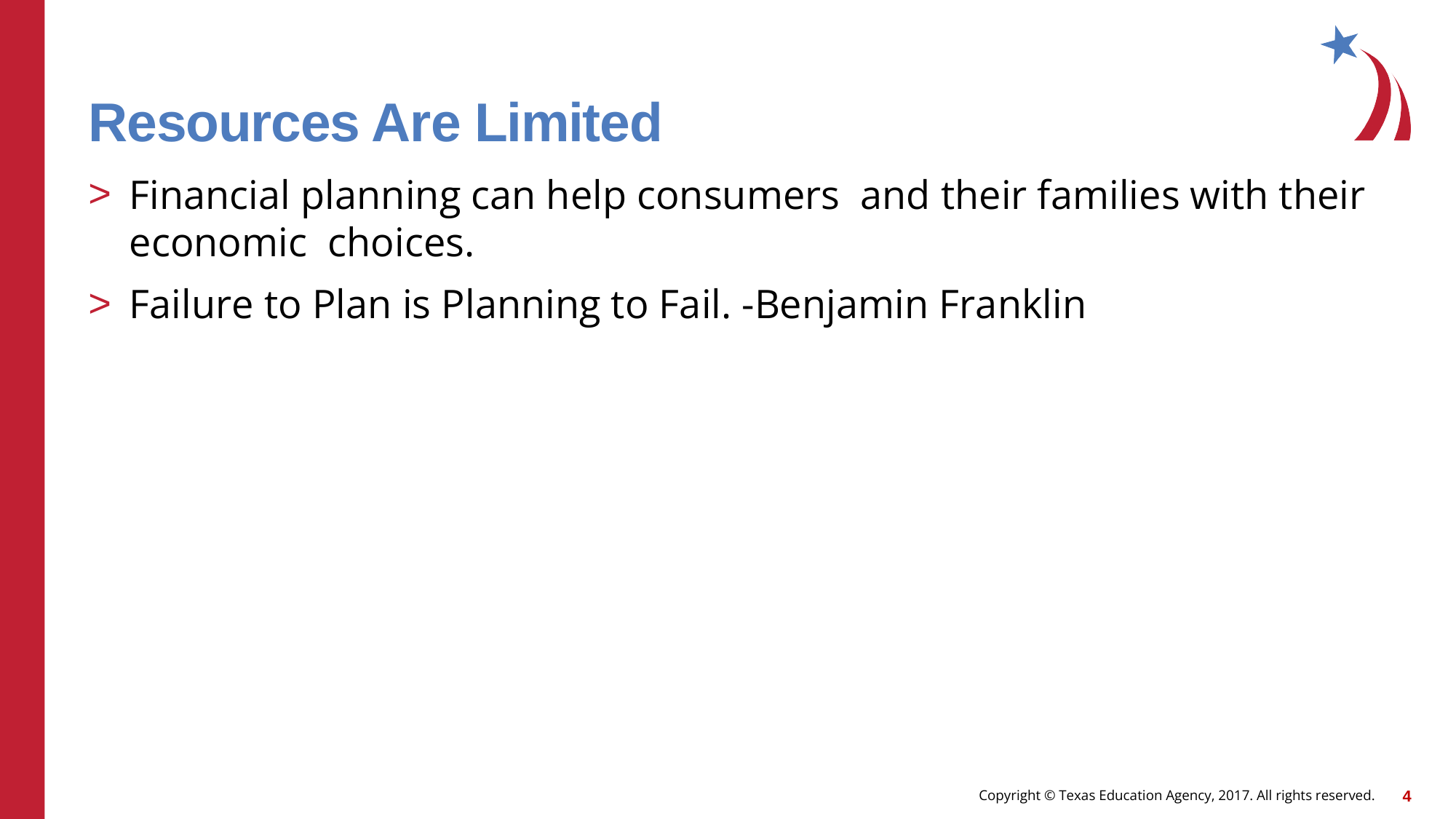

# Resources Are Limited
Financial planning can help consumers  and their families with their economic  choices.
Failure to Plan is Planning to Fail. -Benjamin Franklin